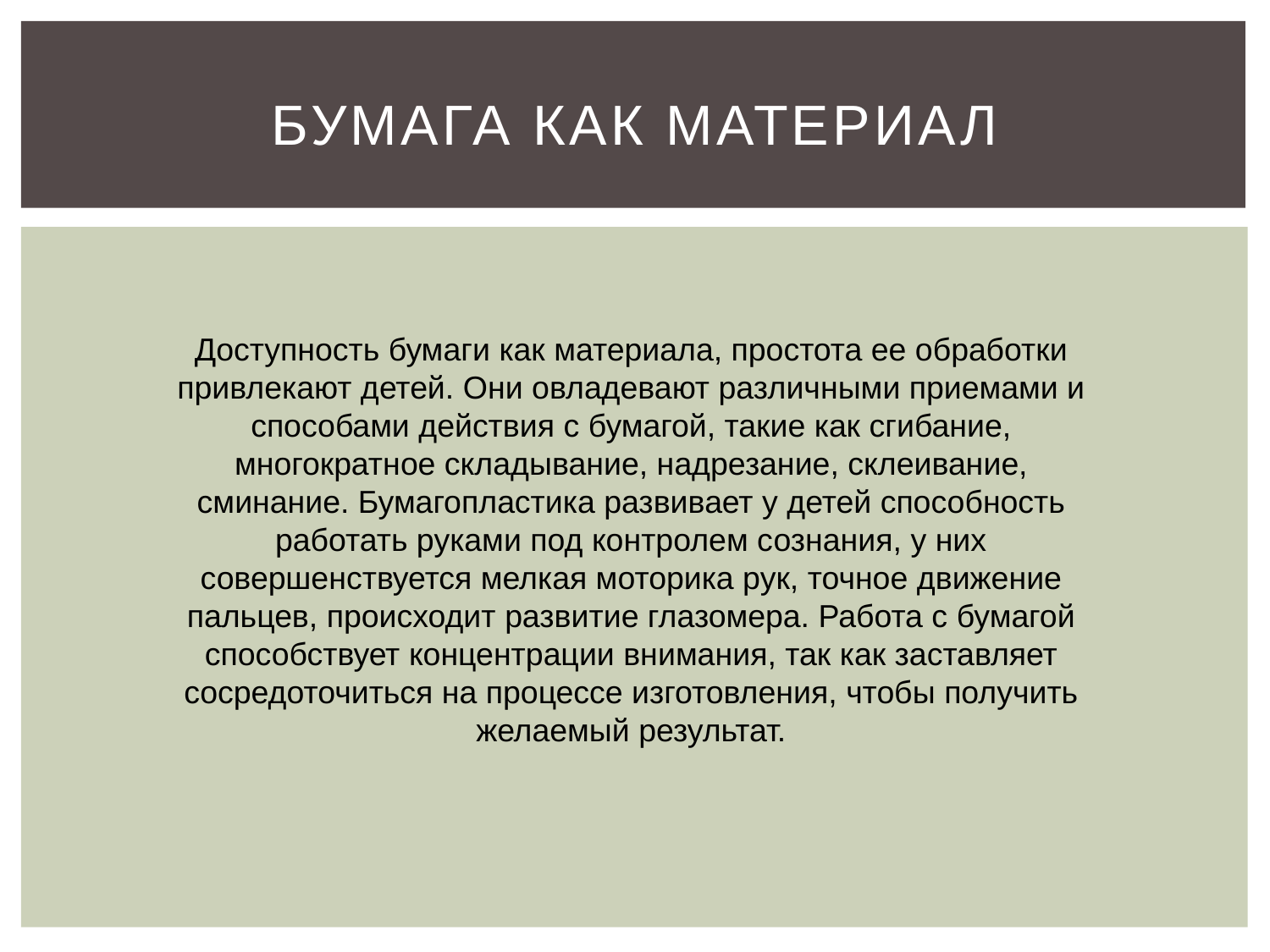

# Бумага как материал
Доступность бумаги как материала, простота ее обработки привлекают детей. Они овладевают различными приемами и способами действия с бумагой, такие как сгибание, многократное складывание, надрезание, склеивание, сминание. Бумагопластика развивает у детей способность работать руками под контролем сознания, у них совершенствуется мелкая моторика рук, точное движение пальцев, происходит развитие глазомера. Работа с бумагой способствует концентрации внимания, так как заставляет сосредоточиться на процессе изготовления, чтобы получить желаемый результат.